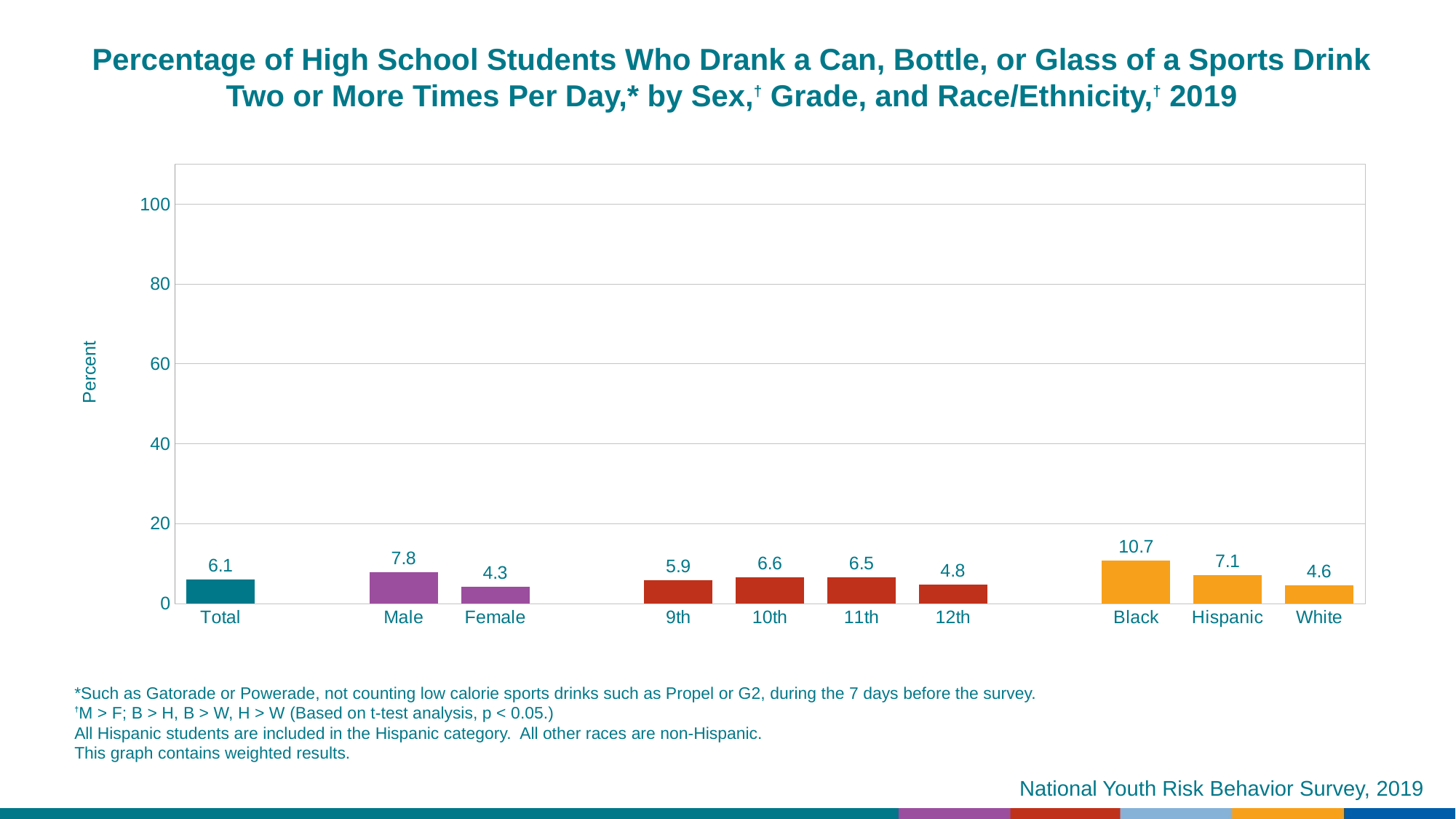

Percentage of High School Students Who Drank a Can, Bottle, or Glass of a Sports Drink Two or More Times Per Day,* by Sex,† Grade, and Race/Ethnicity,† 2019

### Chart

| Category | Series 1 |
|---|---|
| Total | 6.1 |
|  | None |
| Male | 7.8 |
| Female | 4.3 |
|  | None |
| 9th | 5.9 |
| 10th | 6.6 |
| 11th | 6.5 |
| 12th | 4.8 |
|  | None |
| Black | 10.7 |
| Hispanic | 7.1 |
| White | 4.6 |
*Such as Gatorade or Powerade, not counting low calorie sports drinks such as Propel or G2, during the 7 days before the survey.
†M > F; B > H, B > W, H > W (Based on t-test analysis, p < 0.05.)
All Hispanic students are included in the Hispanic category.  All other races are non-Hispanic.
This graph contains weighted results.
National Youth Risk Behavior Survey, 2019